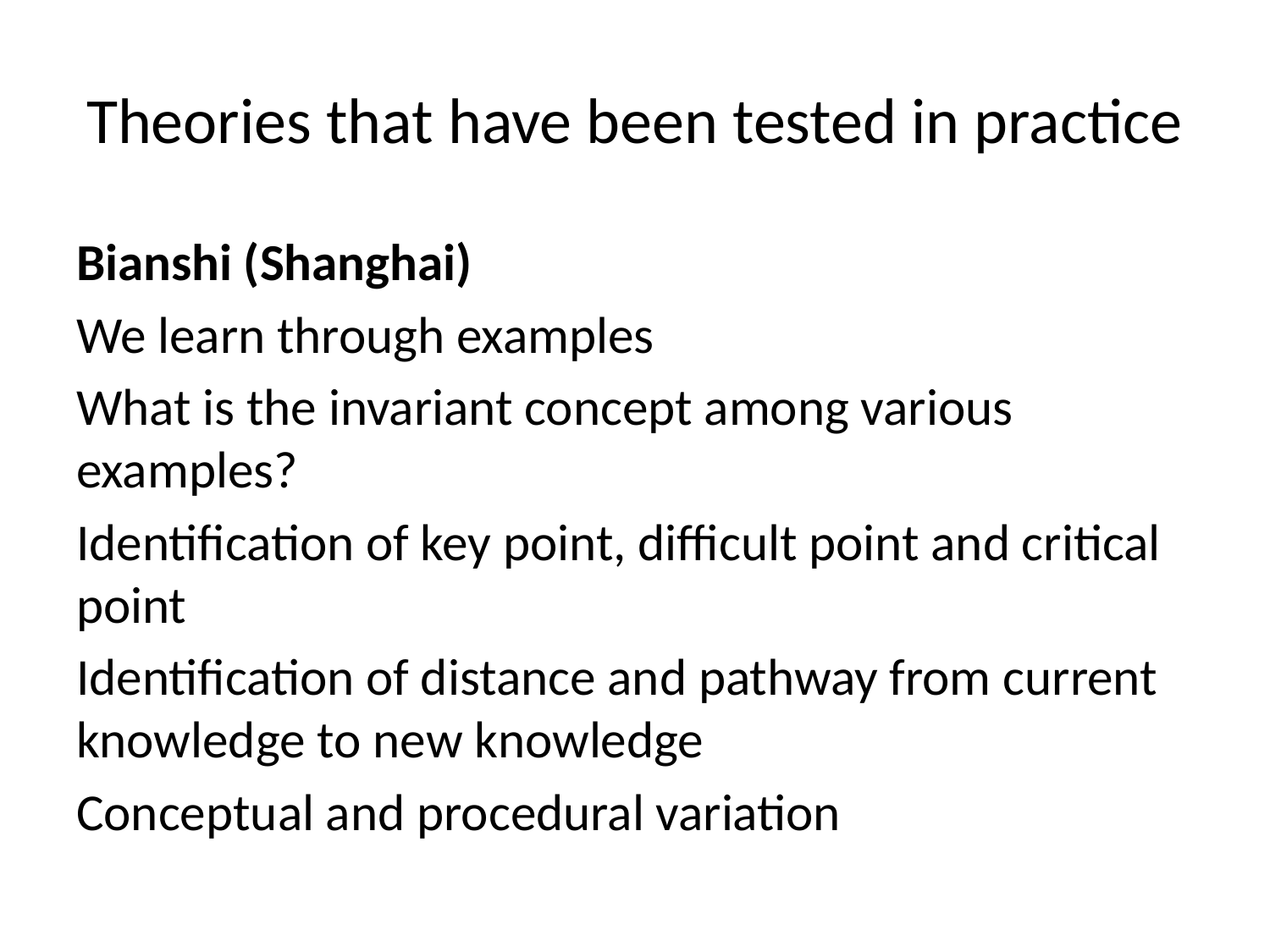

# Theories that have been tested in practice
Bianshi (Shanghai)
We learn through examples
What is the invariant concept among various examples?
Identification of key point, difficult point and critical point
Identification of distance and pathway from current knowledge to new knowledge
Conceptual and procedural variation